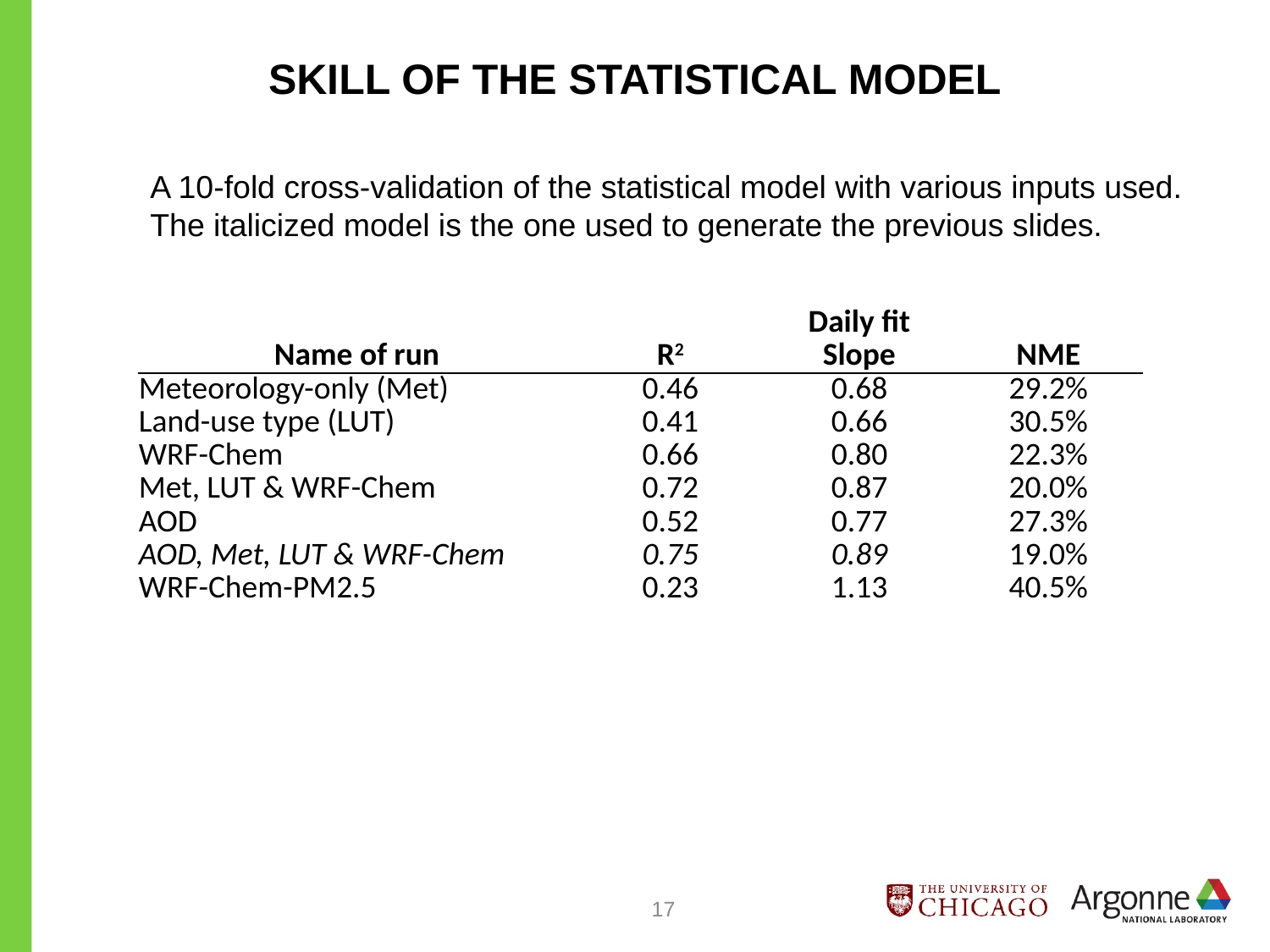

# SKILL of The statistical model
A 10-fold cross-validation of the statistical model with various inputs used. The italicized model is the one used to generate the previous slides.
|  | Daily fit |  |  |
| --- | --- | --- | --- |
| Name of run | R2 | Slope | NME |
| Meteorology-only (Met) | 0.46 | 0.68 | 29.2% |
| Land-use type (LUT) | 0.41 | 0.66 | 30.5% |
| WRF-Chem | 0.66 | 0.80 | 22.3% |
| Met, LUT & WRF-Chem | 0.72 | 0.87 | 20.0% |
| AOD | 0.52 | 0.77 | 27.3% |
| AOD, Met, LUT & WRF-Chem | 0.75 | 0.89 | 19.0% |
| WRF-Chem-PM2.5 | 0.23 | 1.13 | 40.5% |
17